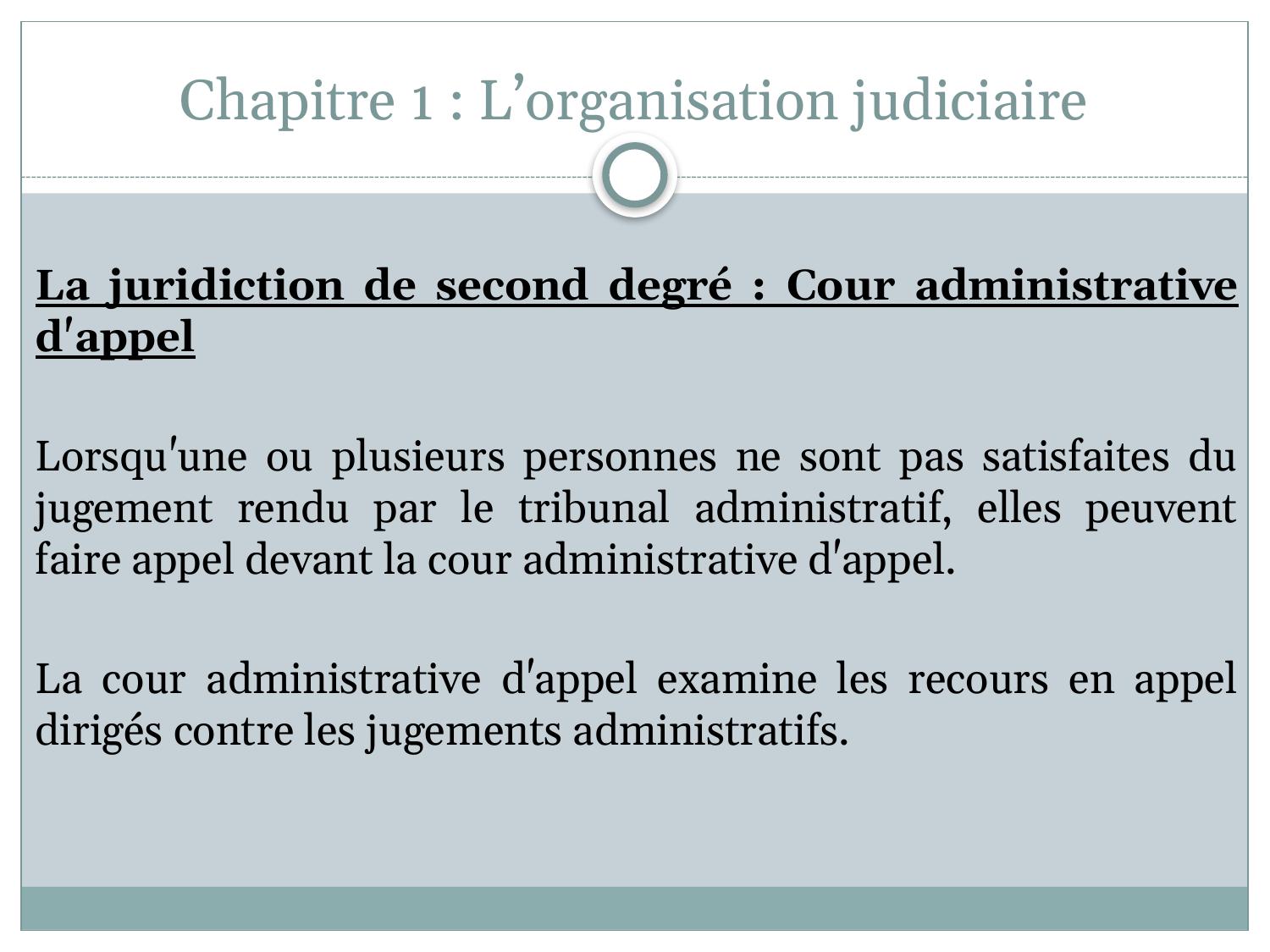

# Chapitre 1 : L’organisation judiciaire

La juridiction de second degré : Cour administrative d'appel

Lorsqu'une ou plusieurs personnes ne sont pas satisfaites du jugement rendu par le tribunal administratif, elles peuvent faire appel devant la cour administrative d'appel.

La cour administrative d'appel examine les recours en appel dirigés contre les jugements administratifs.